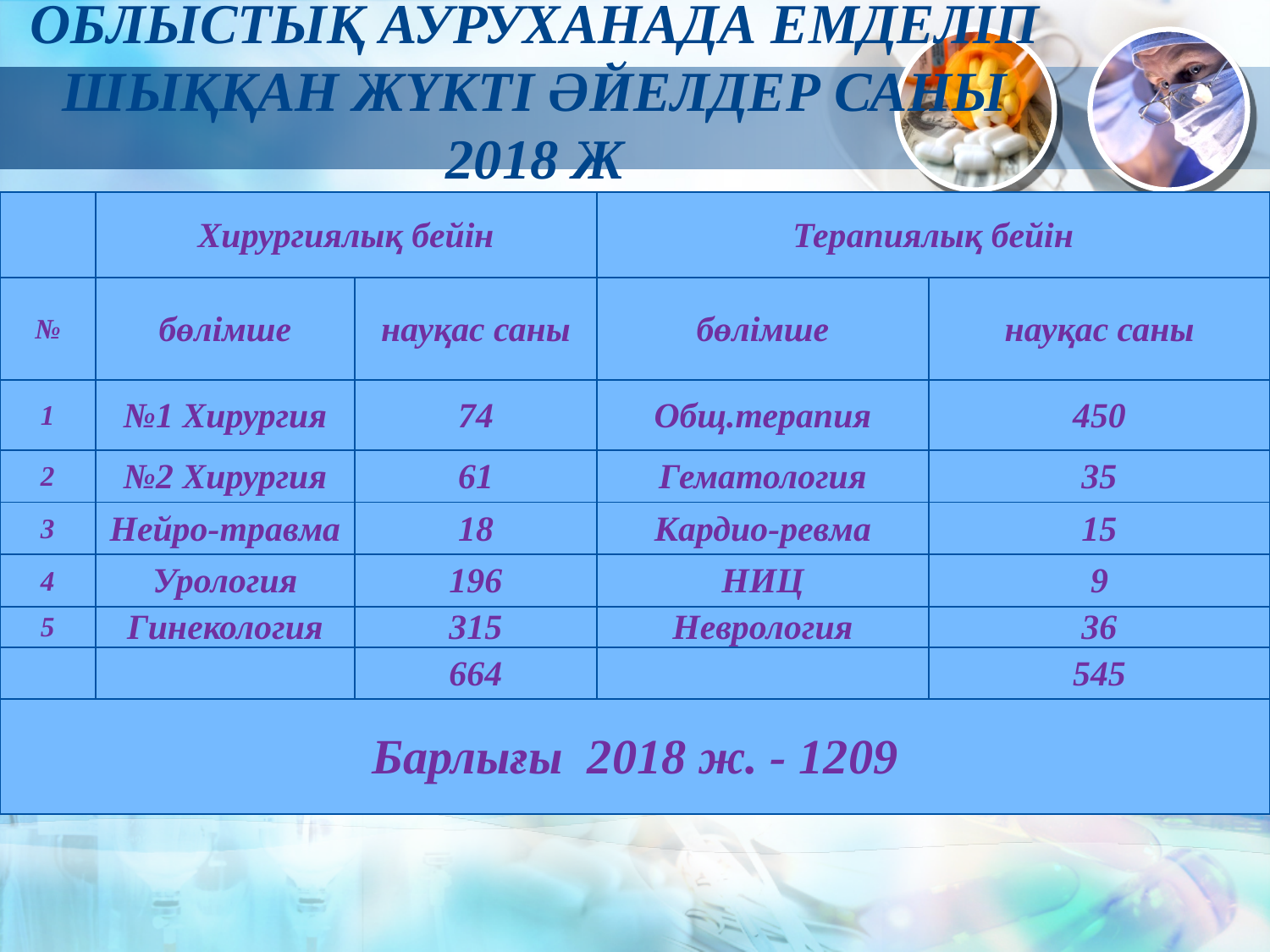

# Облыстық ауруханада емделіп шыққан жүкті әйелдер саны 2018 ж
|  | Хирургиялық бейін |  | Терапиялық бейін |  |
| --- | --- | --- | --- | --- |
| № | бөлімше | науқас саны | бөлімше | науқас саны |
| 1 | №1 Хирургия | 74 | Общ.терапия | 450 |
| 2 | №2 Хирургия | 61 | Гематология | 35 |
| 3 | Нейро-травма | 18 | Кардио-ревма | 15 |
| 4 | Урология | 196 | НИЦ | 9 |
| 5 | Гинекология | 315 | Неврология | 36 |
|  |  | 664 |  | 545 |
| Барлығы 2018 ж. - 1209 |  |  |  |  |